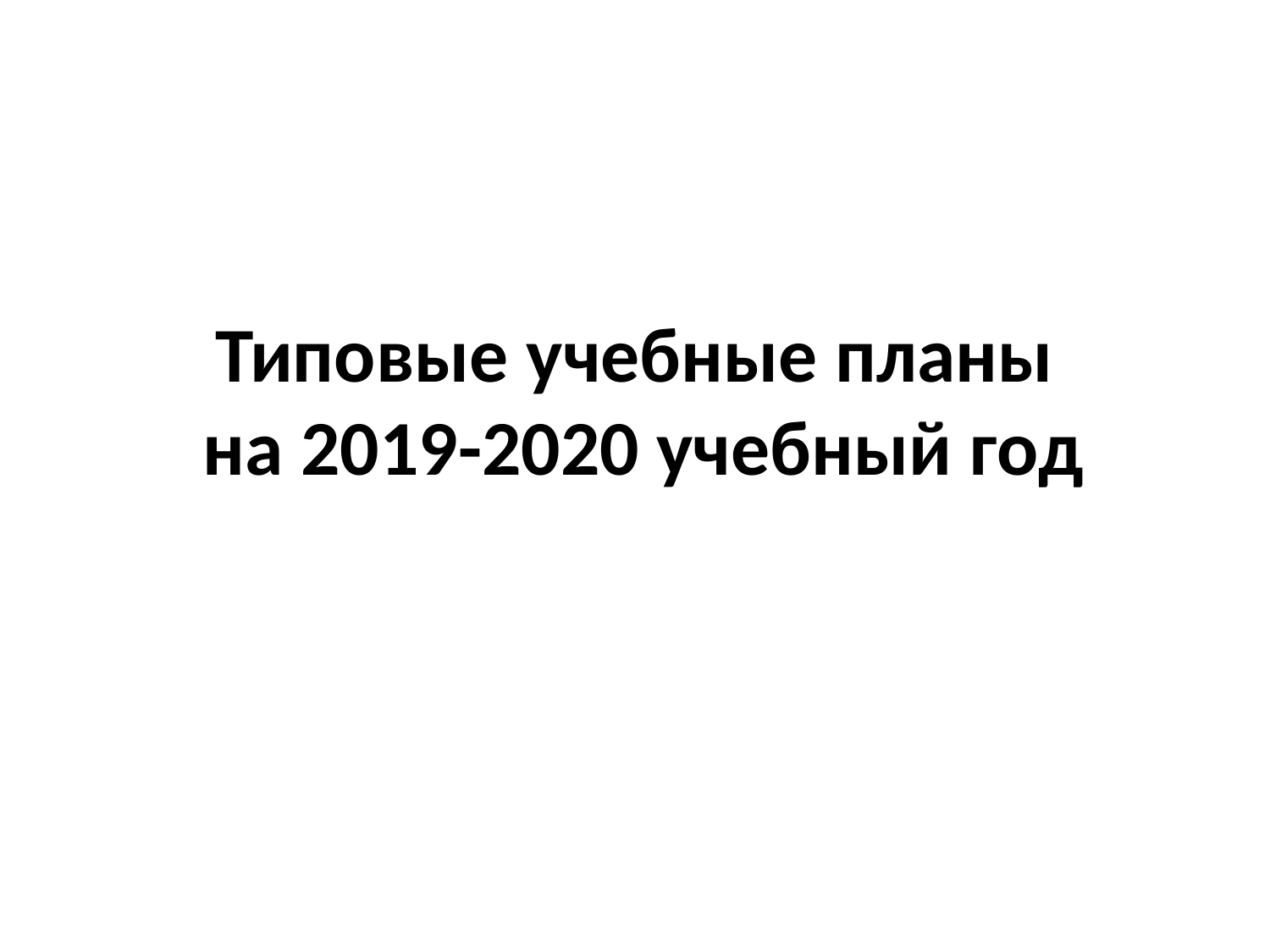

# Типовые учебные планы на 2019-2020 учебный год